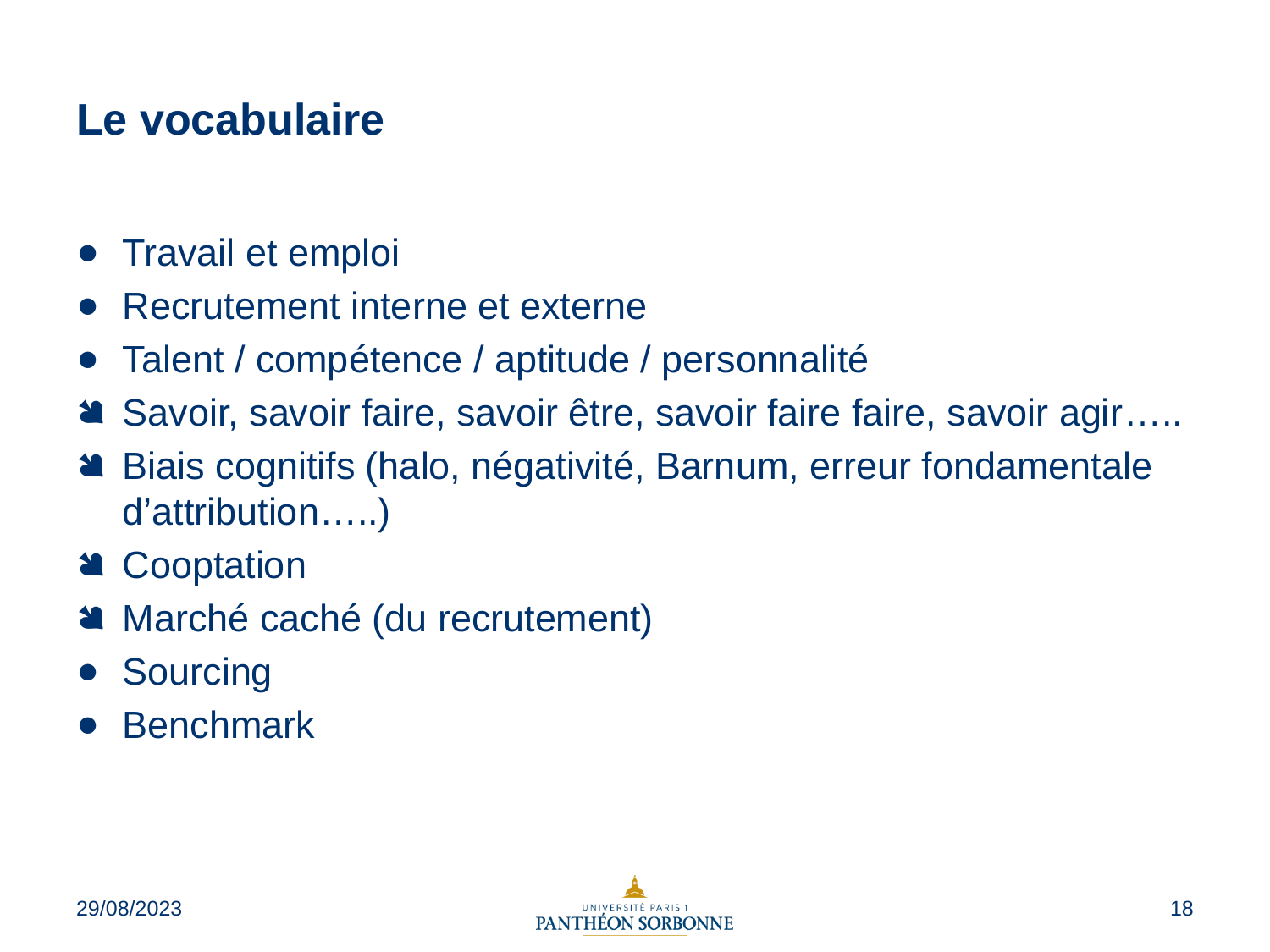

# Le vocabulaire
Travail et emploi
Recrutement interne et externe
Talent / compétence / aptitude / personnalité
Savoir, savoir faire, savoir être, savoir faire faire, savoir agir…..
Biais cognitifs (halo, négativité, Barnum, erreur fondamentale d’attribution…..)
Cooptation
Marché caché (du recrutement)
Sourcing
Benchmark
29/08/2023
18